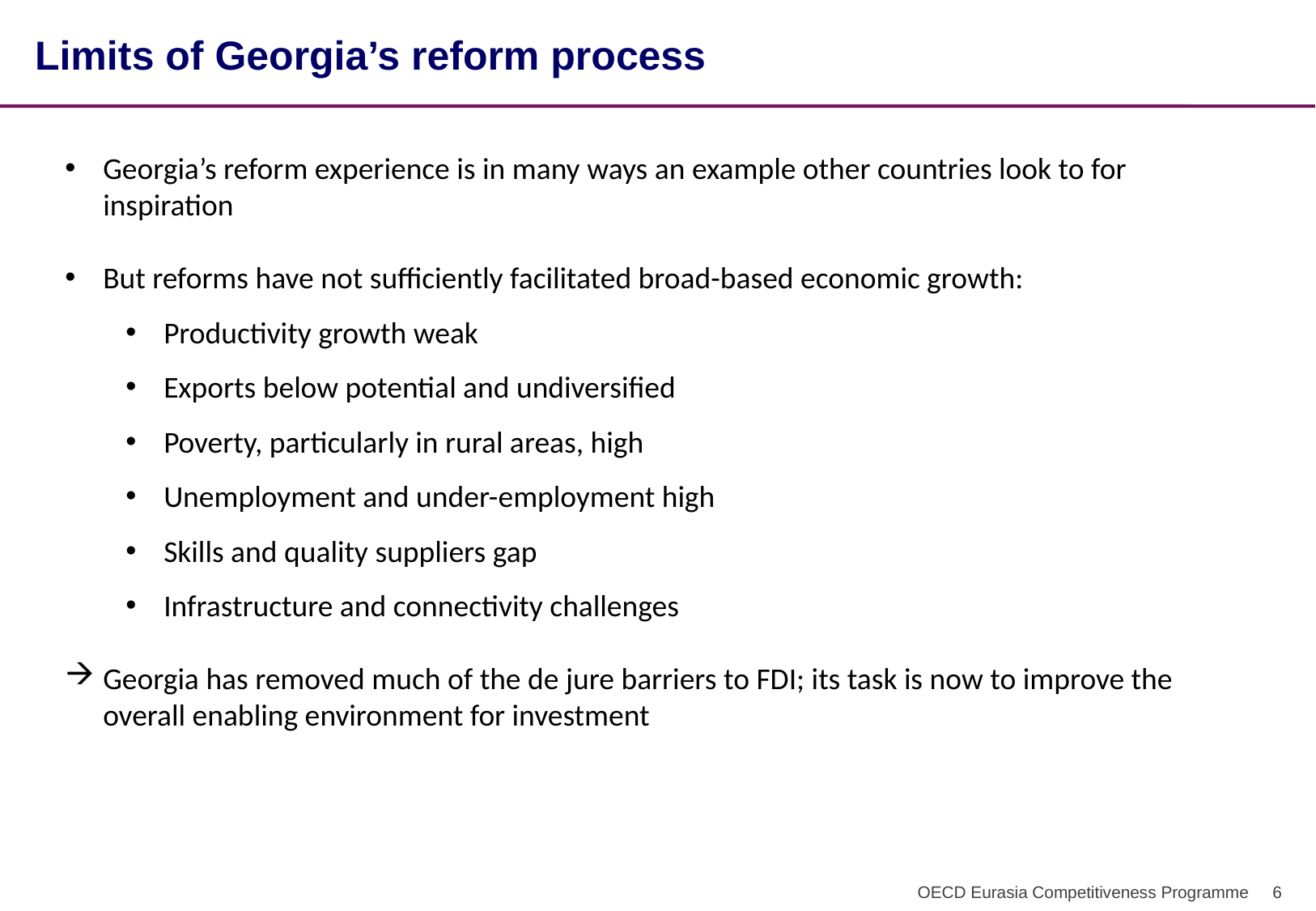

Limits of Georgia’s reform process
Georgia’s reform experience is in many ways an example other countries look to for inspiration

But reforms have not sufficiently facilitated broad-based economic growth:
Productivity growth weak
Exports below potential and undiversified
Poverty, particularly in rural areas, high
Unemployment and under-employment high
Skills and quality suppliers gap
Infrastructure and connectivity challenges

Georgia has removed much of the de jure barriers to FDI; its task is now to improve the overall enabling environment for investment

6
OECD Eurasia Competitiveness Programme